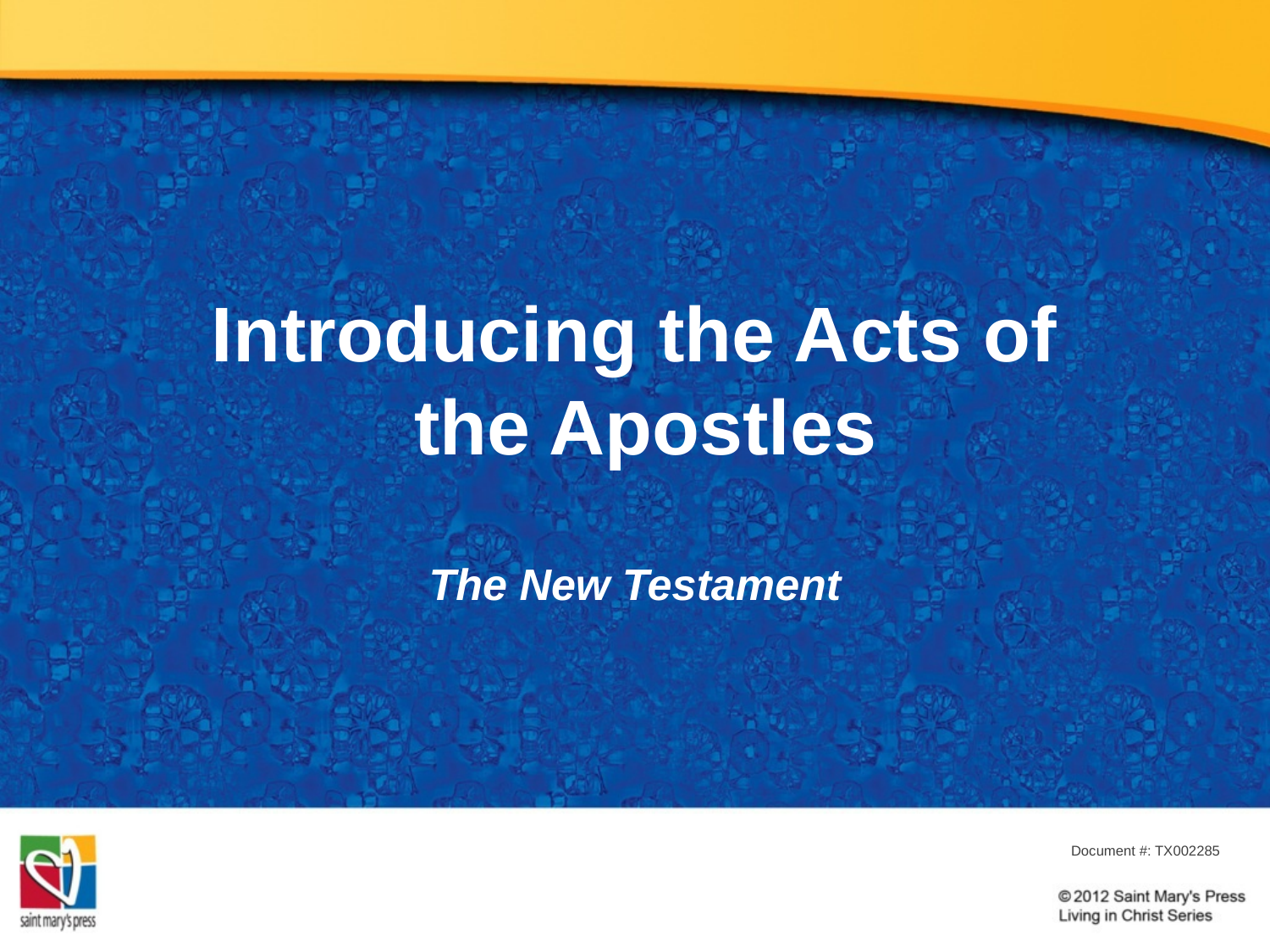

# Introducing the Acts of the Apostles
The New Testament
Document #: TX002285